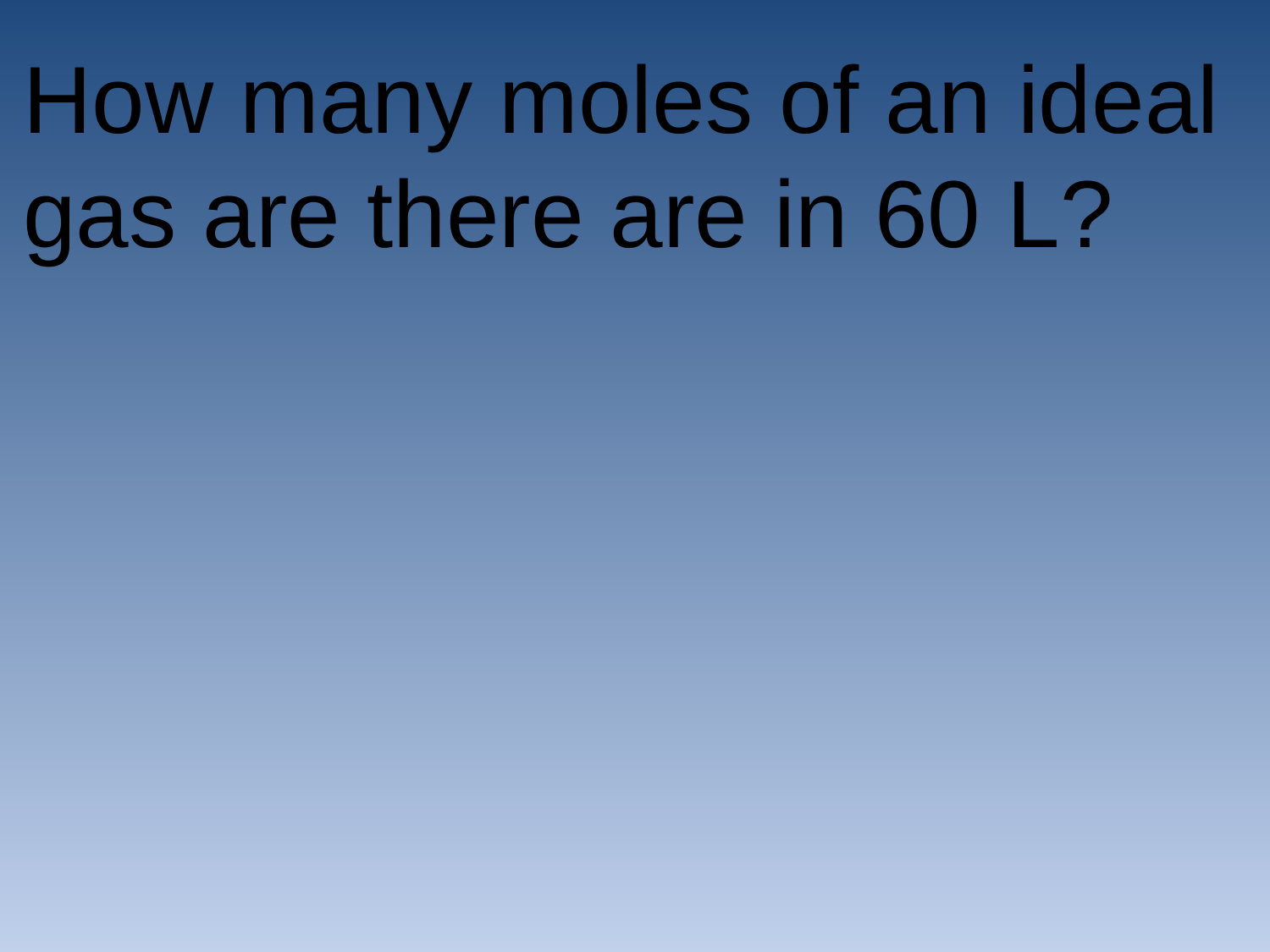

How many moles of an ideal gas are there are in 60 L?